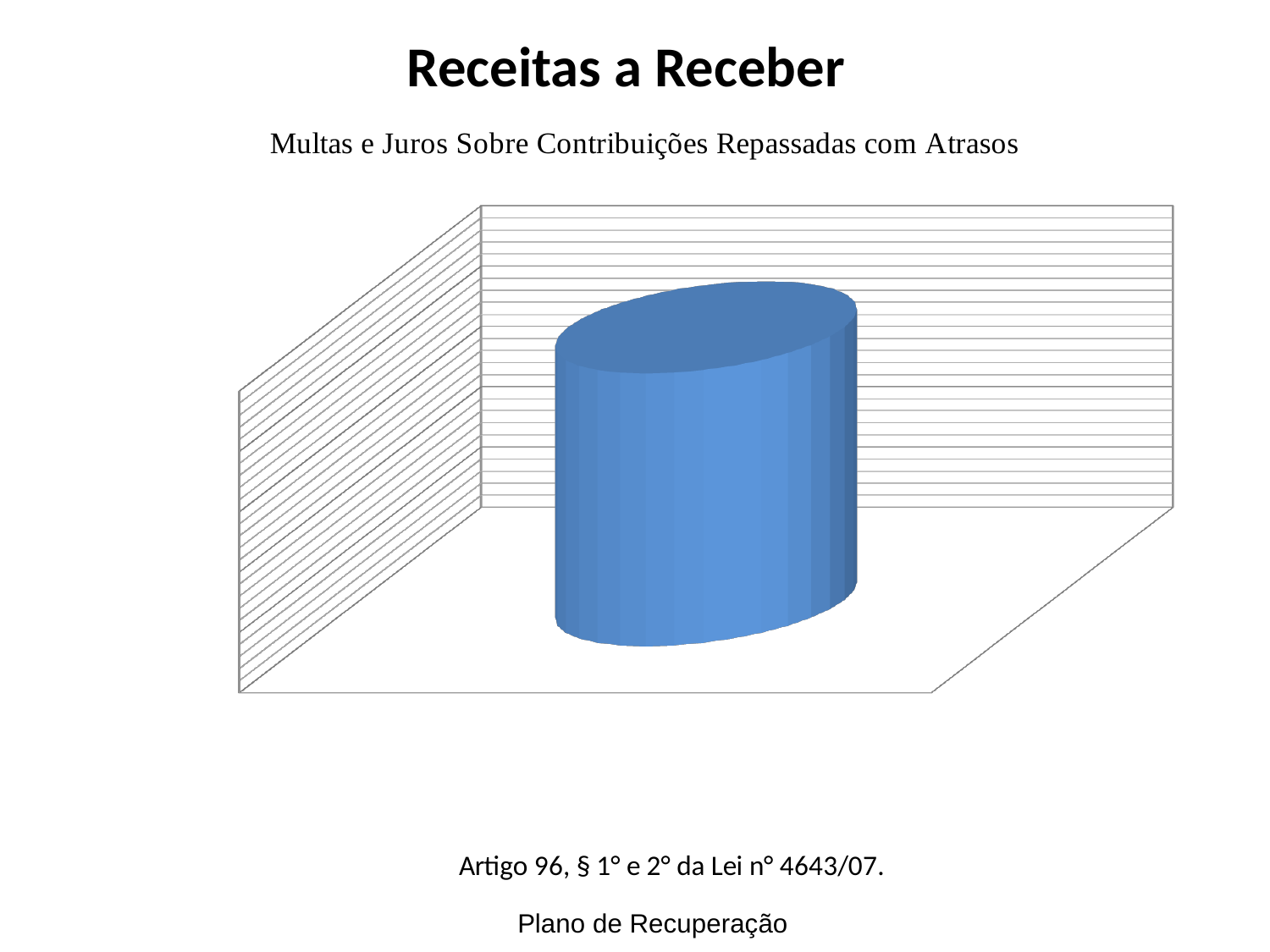

# Receitas a Receber

[unsupported chart]

Plano de Recuperação